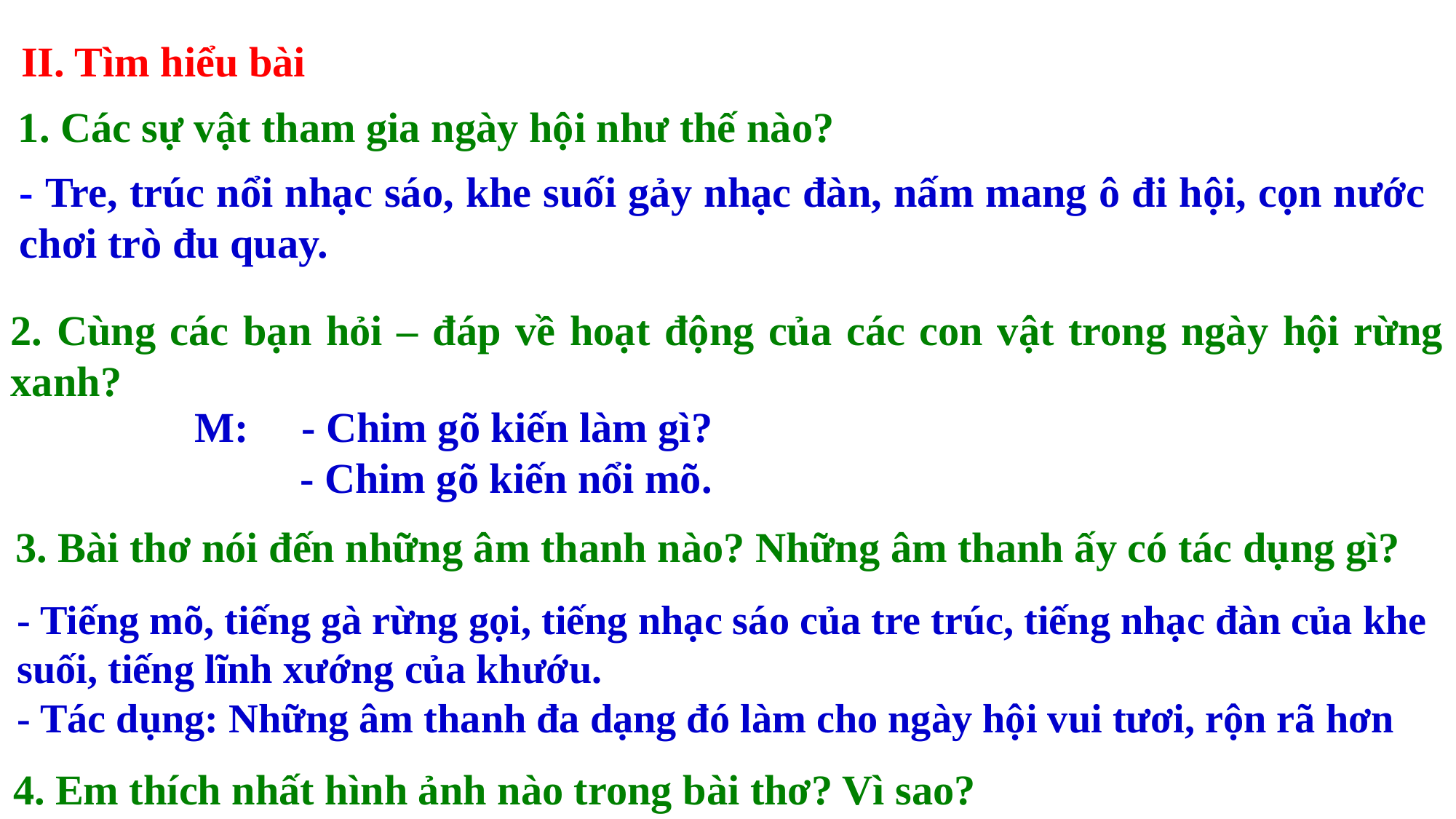

II. Tìm hiểu bài
1. Các sự vật tham gia ngày hội như thế nào?
- Tre, trúc nổi nhạc sáo, khe suối gảy nhạc đàn, nấm mang ô đi hội, cọn nước chơi trò đu quay.
2. Cùng các bạn hỏi – đáp về hoạt động của các con vật trong ngày hội rừng xanh?
 M:     - Chim gõ kiến làm gì?
           - Chim gõ kiến nổi mõ.
3. Bài thơ nói đến những âm thanh nào? Những âm thanh ấy có tác dụng gì?
- Tiếng mõ, tiếng gà rừng gọi, tiếng nhạc sáo của tre trúc, tiếng nhạc đàn của khe suối, tiếng lĩnh xướng của khướu.
- Tác dụng: Những âm thanh đa dạng đó làm cho ngày hội vui tươi, rộn rã hơn
4. Em thích nhất hình ảnh nào trong bài thơ? Vì sao?